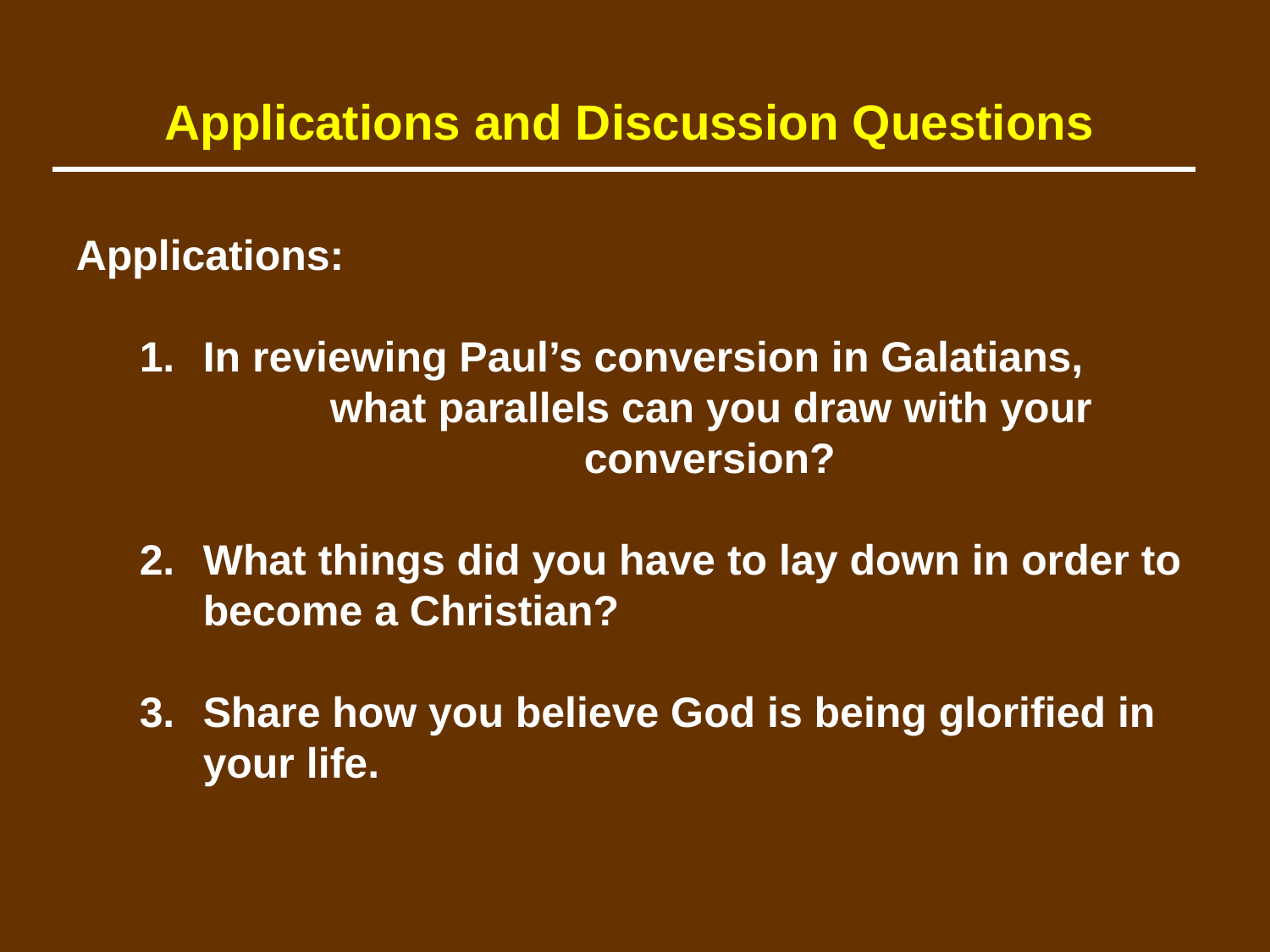

Applications and Discussion Questions
Applications:

	1.	In reviewing Paul’s conversion in Galatians, 			what parallels can you draw with your 					conversion?

	2.	What things did you have to lay down in order to 		become a Christian?

	3.	Share how you believe God is being glorified in 		your life.